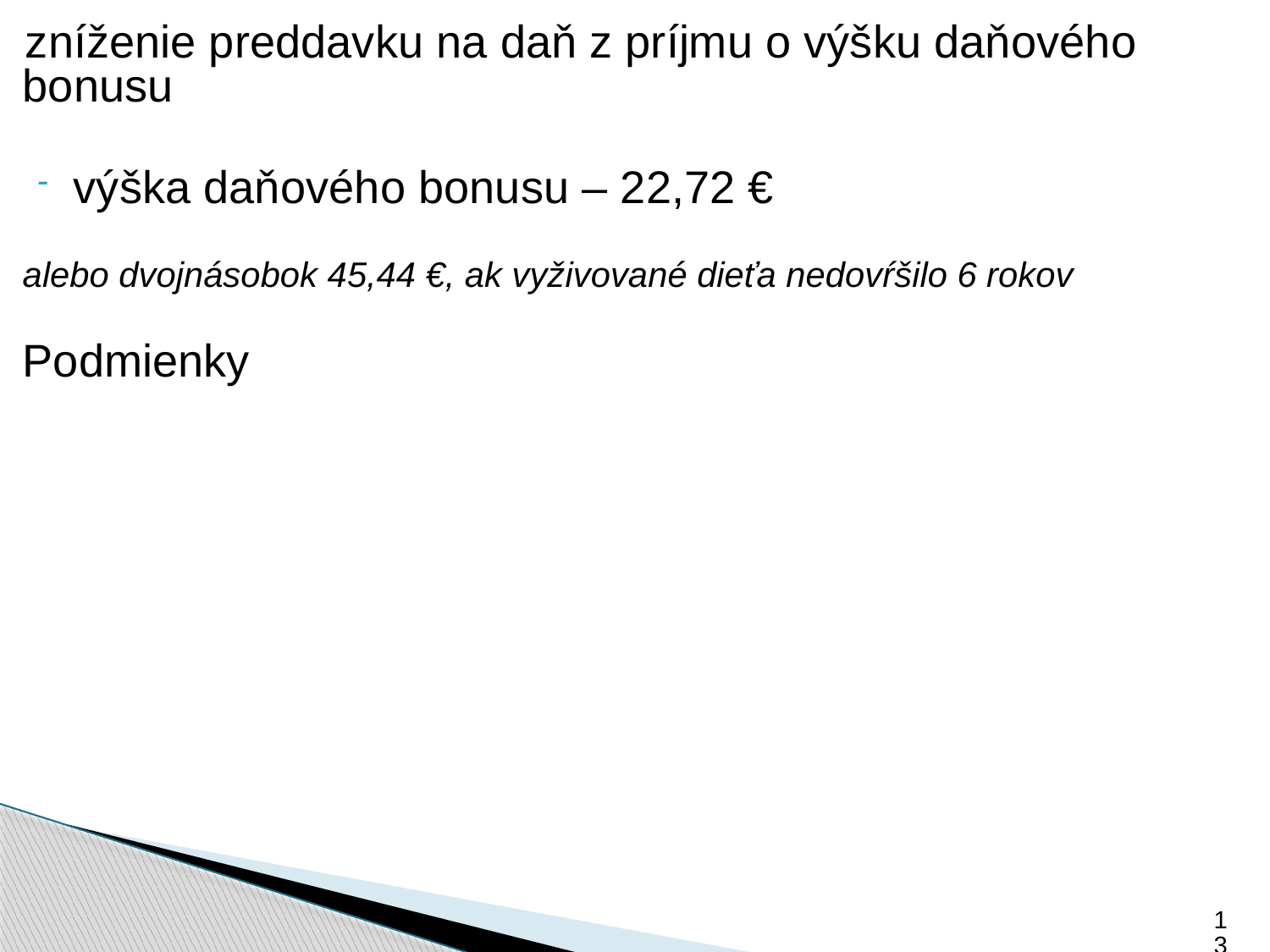

zníženie preddavku na daň z príjmu o výšku daňového bonusu

výška daňového bonusu – 22,72 €

alebo dvojnásobok 45,44 €, ak vyživované dieťa nedovŕšilo 6 rokov

Podmienky
13